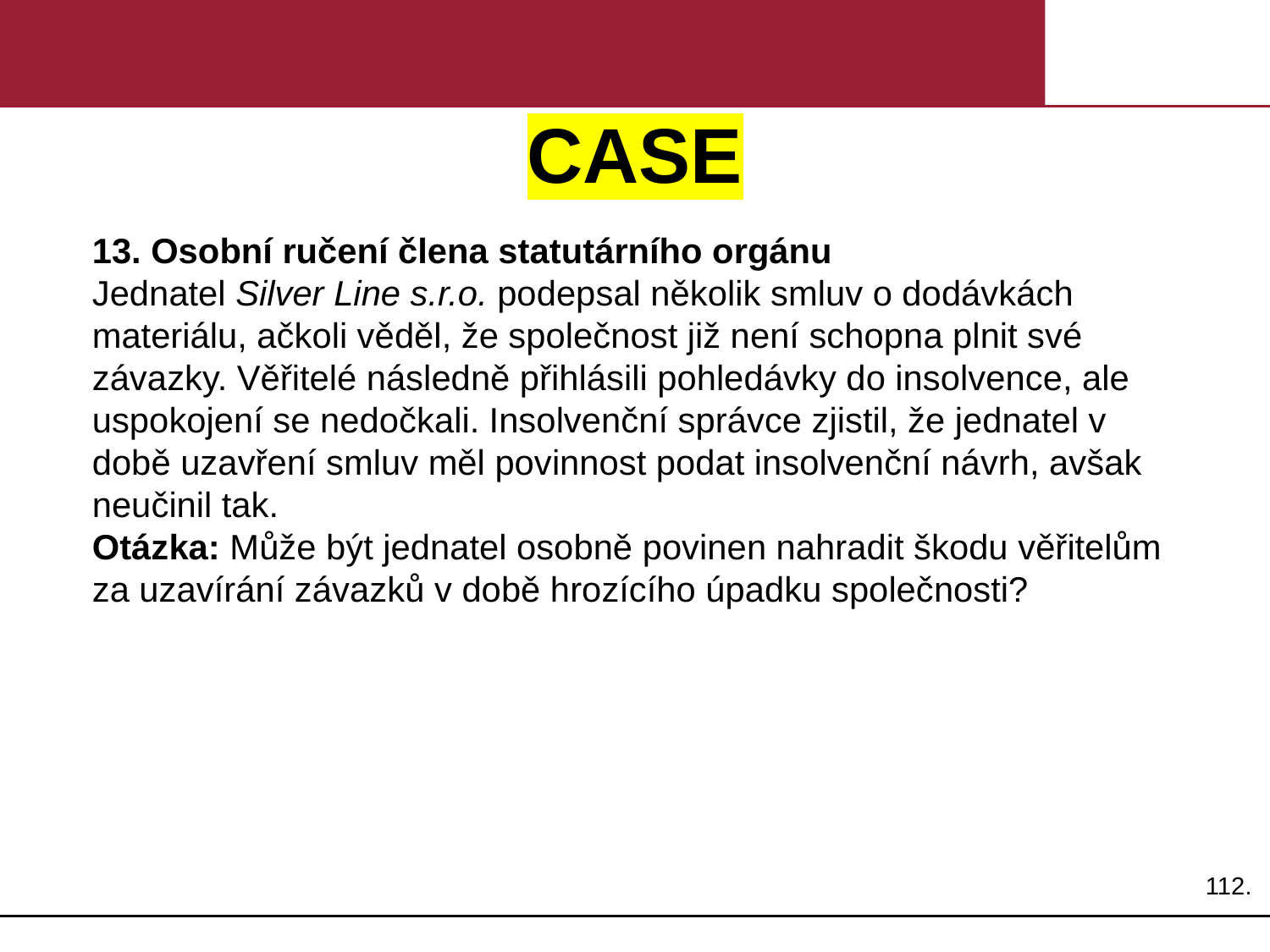

# CASE

13. Osobní ručení člena statutárního orgánu
Jednatel Silver Line s.r.o. podepsal několik smluv o dodávkách materiálu, ačkoli věděl, že společnost již není schopna plnit své závazky. Věřitelé následně přihlásili pohledávky do insolvence, ale uspokojení se nedočkali. Insolvenční správce zjistil, že jednatel v době uzavření smluv měl povinnost podat insolvenční návrh, avšak neučinil tak.
Otázka: Může být jednatel osobně povinen nahradit škodu věřitelům za uzavírání závazků v době hrozícího úpadku společnosti?
112.